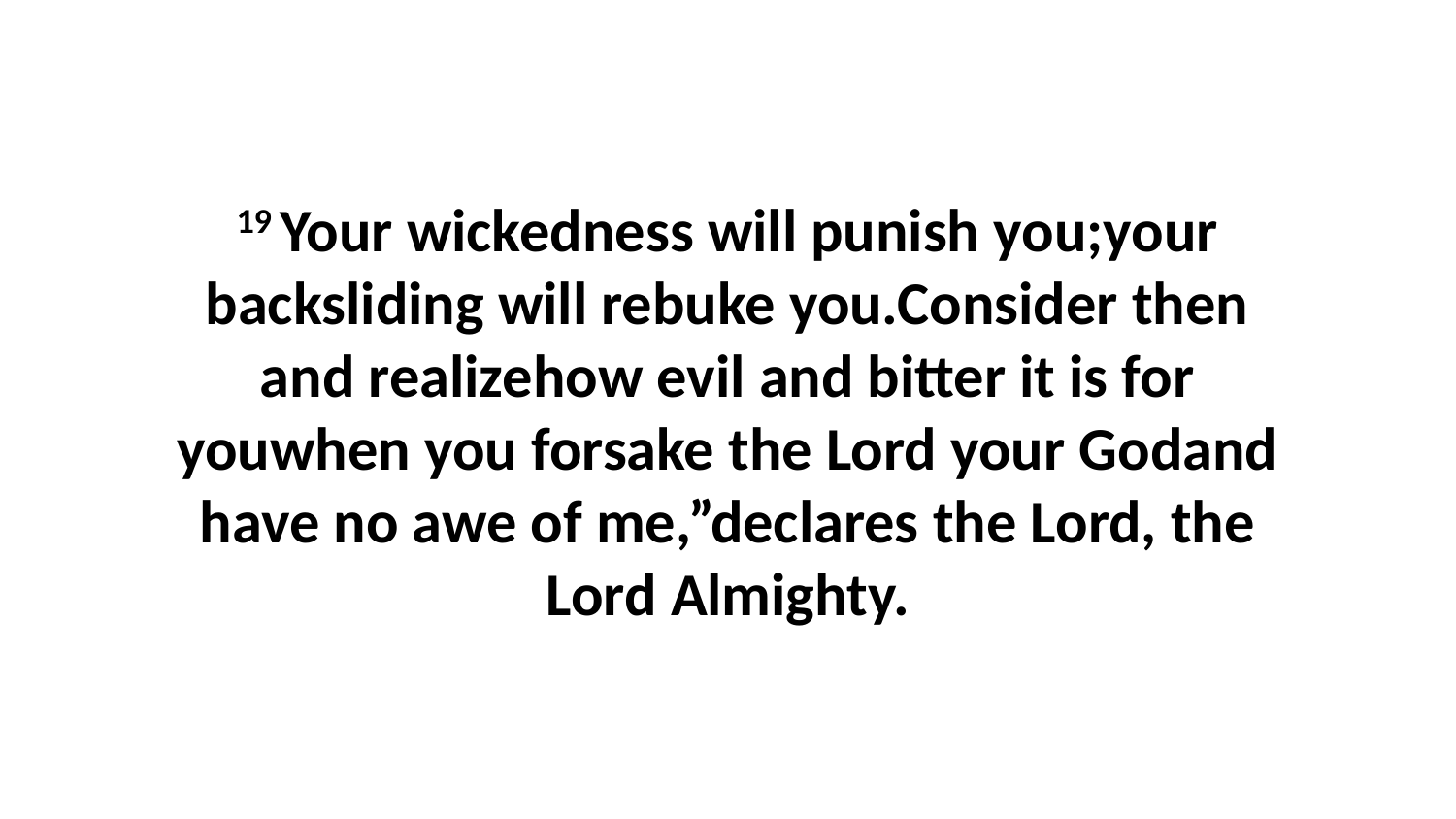

19 Your wickedness will punish you;your backsliding will rebuke you.Consider then and realizehow evil and bitter it is for youwhen you forsake the Lord your Godand have no awe of me,”declares the Lord, the Lord Almighty.